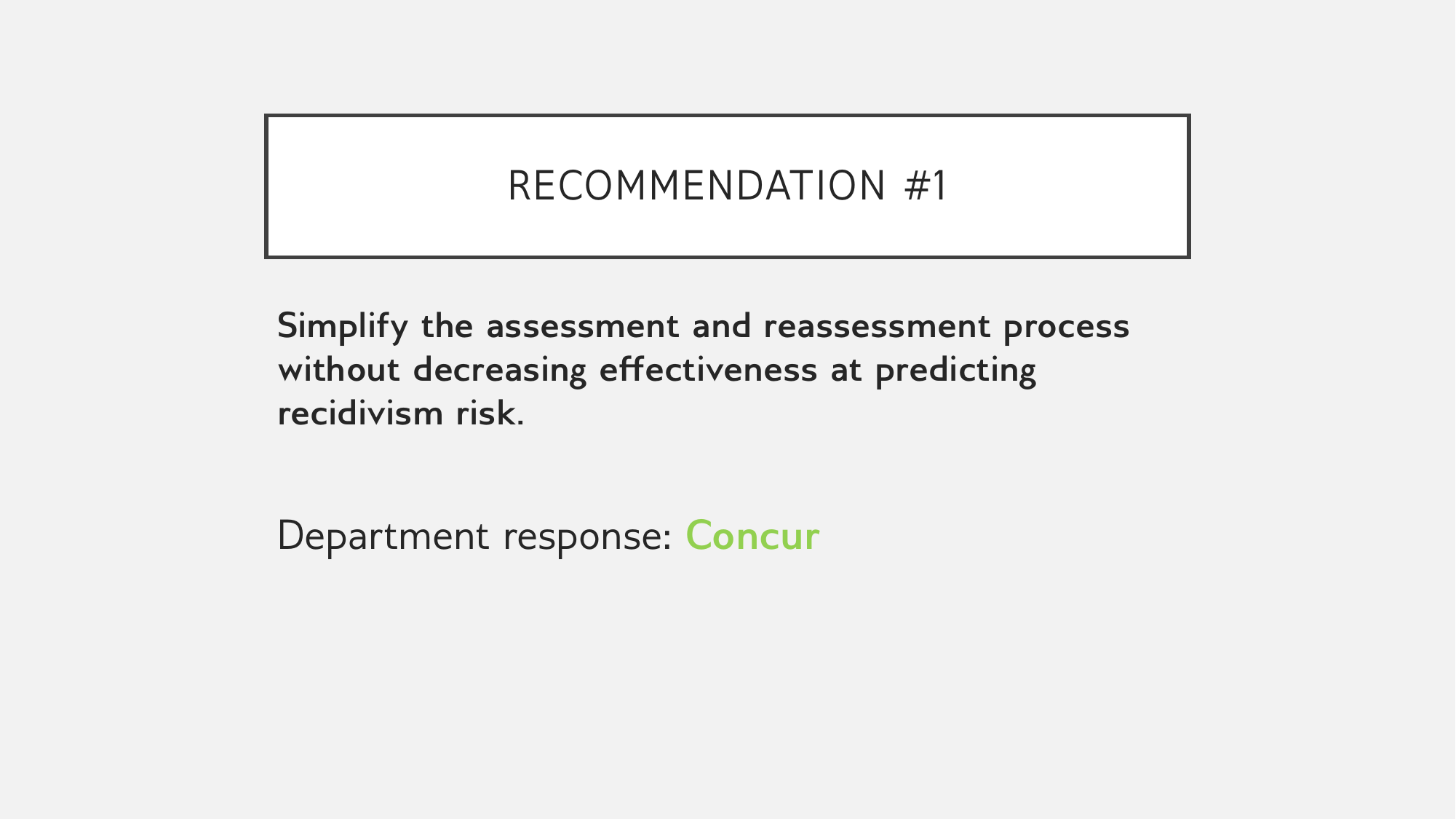

# Recommendation #1
Simplify the assessment and reassessment process without decreasing effectiveness at predicting recidivism risk.

Department response: Concur